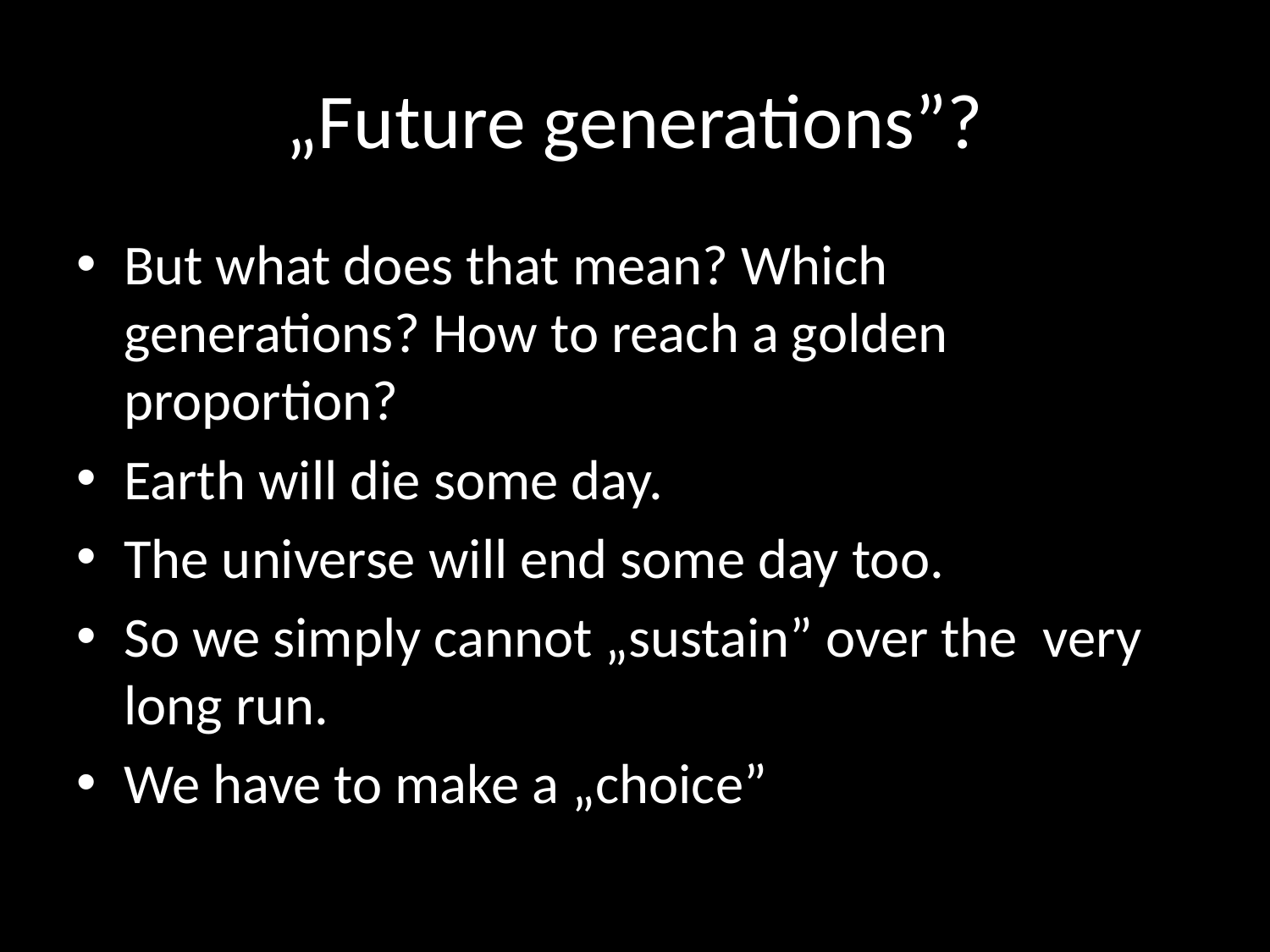

# „Future generations”?
But what does that mean? Which generations? How to reach a golden proportion?
Earth will die some day.
The universe will end some day too.
So we simply cannot „sustain” over the  very long run.
We have to make a „choice”